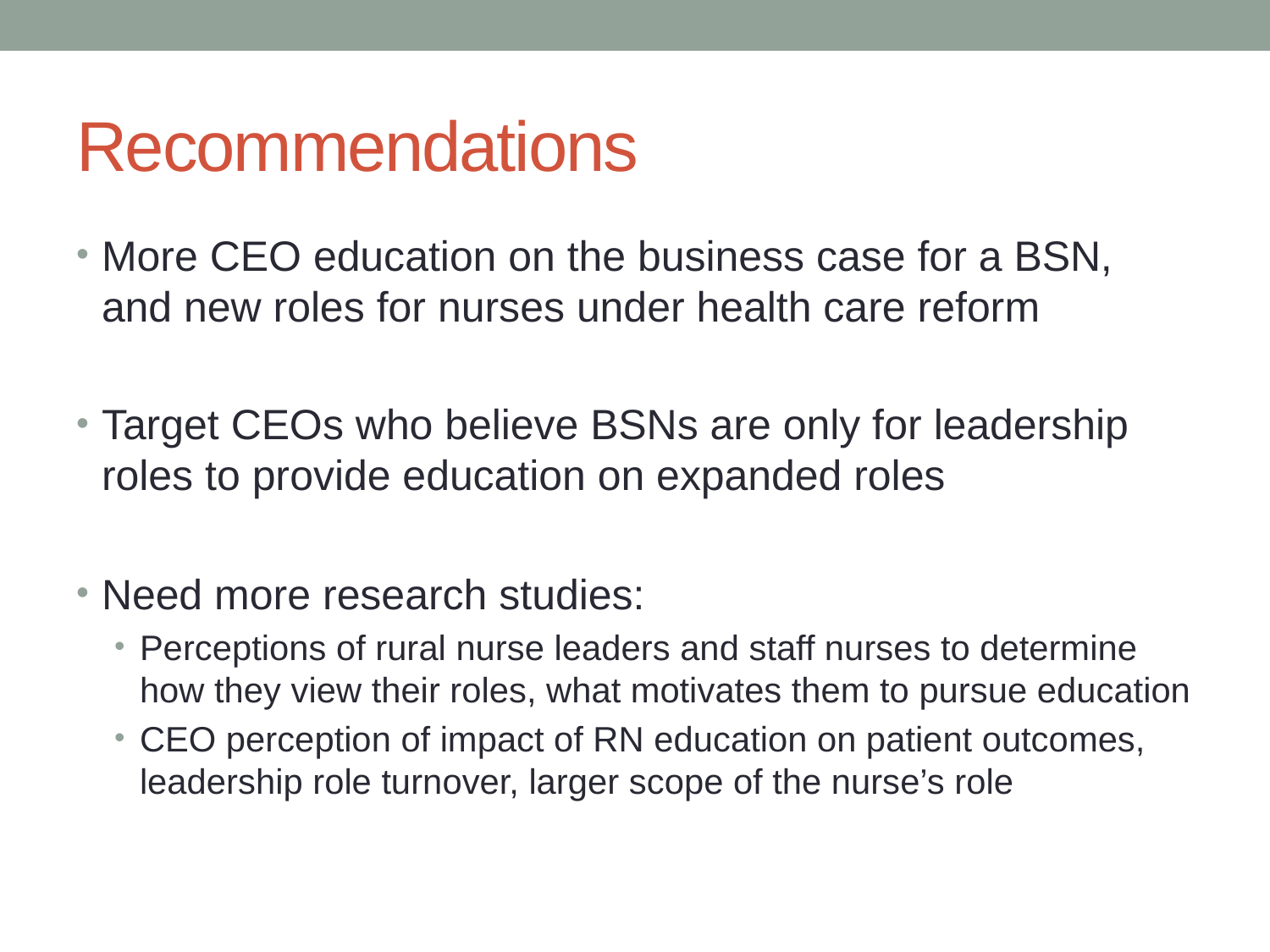

# Recommendations
More CEO education on the business case for a BSN, and new roles for nurses under health care reform

Target CEOs who believe BSNs are only for leadership roles to provide education on expanded roles

Need more research studies:
Perceptions of rural nurse leaders and staff nurses to determine how they view their roles, what motivates them to pursue education
CEO perception of impact of RN education on patient outcomes, leadership role turnover, larger scope of the nurse’s role